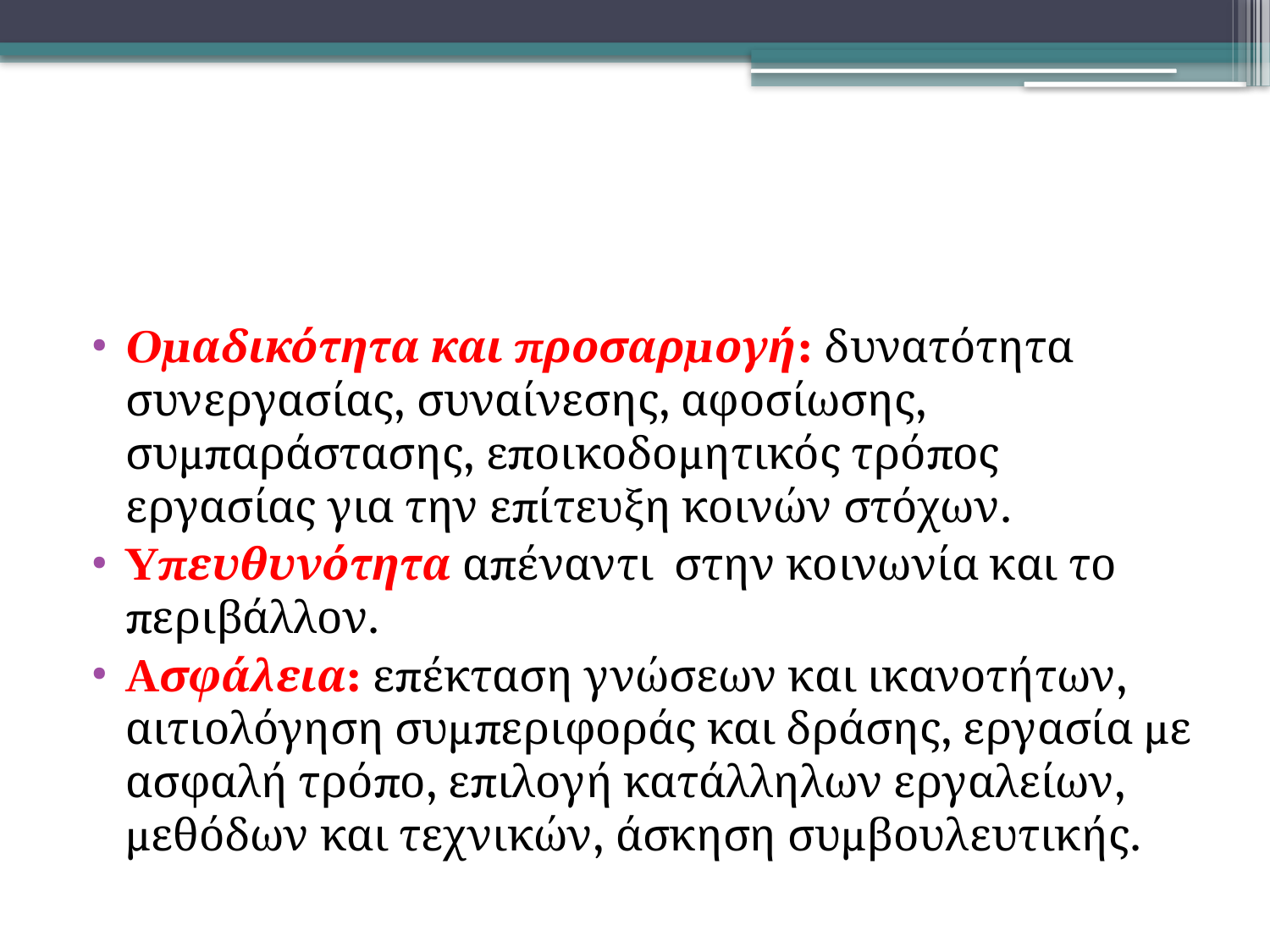

#
Ομαδικότητα και προσαρμογή: δυνατότητα συνεργασίας, συναίνεσης, αφοσίωσης, συμπαράστασης, εποικοδομητικός τρόπος εργασίας για την επίτευξη κοινών στόχων.
Υπευθυνότητα απέναντι  στην κοινωνία και το περιβάλλον.
Ασφάλεια: επέκταση γνώσεων και ικανοτήτων, αιτιολόγηση συμπεριφοράς και δράσης, εργασία με ασφαλή τρόπο, επιλογή κατάλληλων εργαλείων, μεθόδων και τεχνικών, άσκηση συμβουλευτικής.